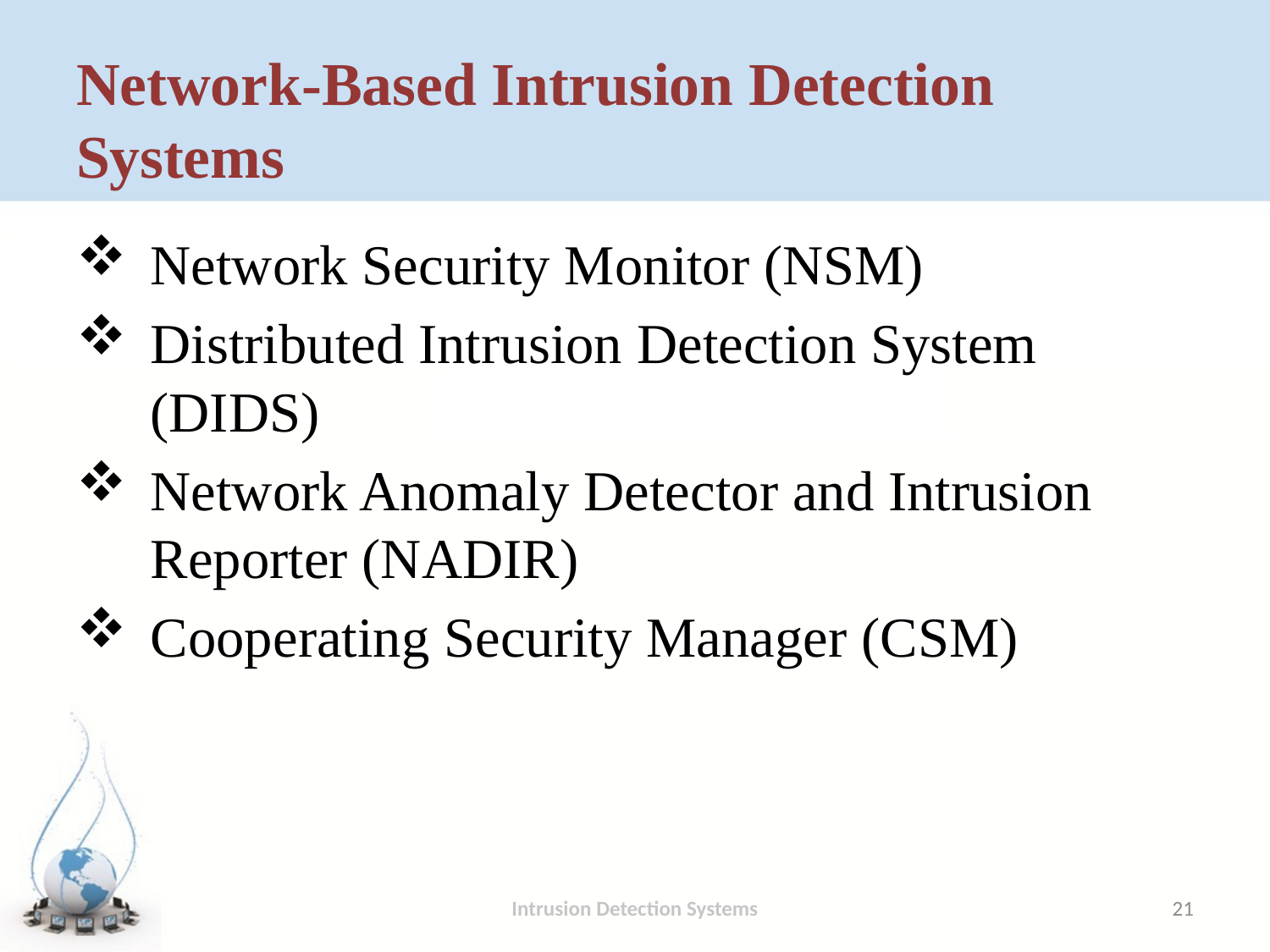

# Network-Based Intrusion Detection Systems
Network Security Monitor (NSM)
Distributed Intrusion Detection System (DIDS)
Network Anomaly Detector and Intrusion Reporter (NADIR)
Cooperating Security Manager (CSM)
Intrusion Detection Systems
21